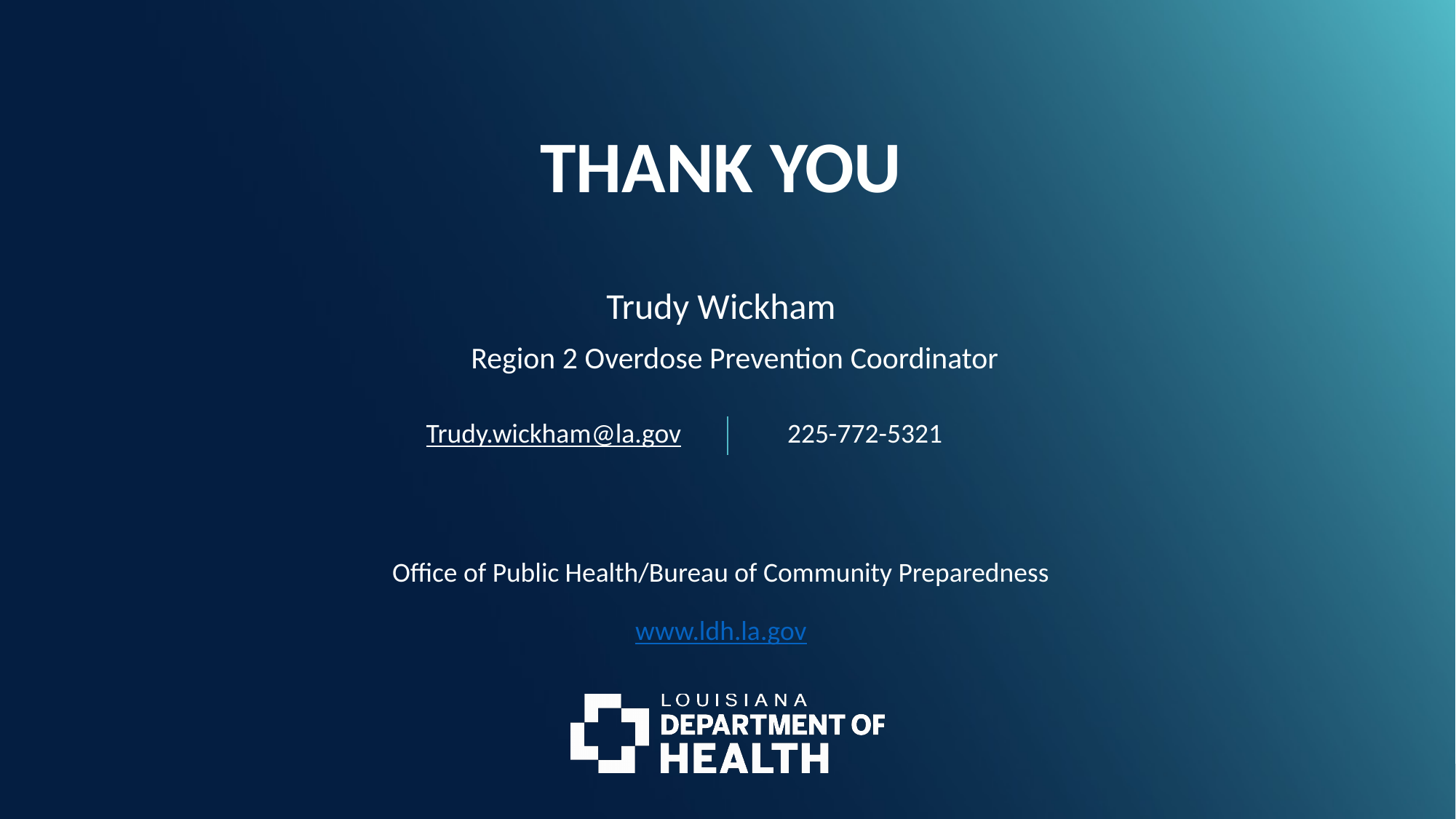

Trudy Wickham
Region 2 Overdose Prevention Coordinator
Trudy.wickham@la.gov
225-772-5321
Office of Public Health/Bureau of Community Preparedness

www.ldh.la.gov